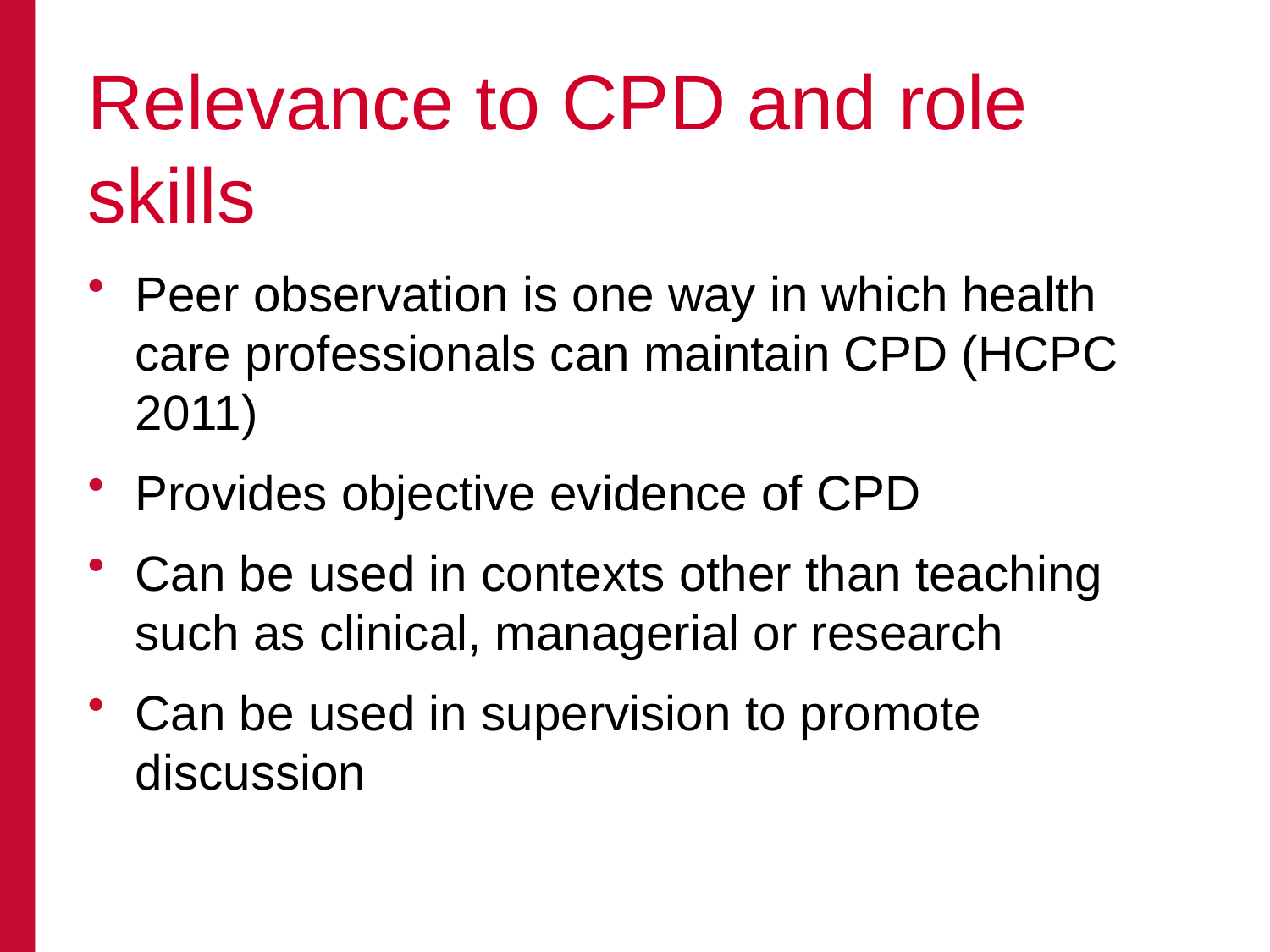

# Relevance to CPD and role skills
Peer observation is one way in which health care professionals can maintain CPD (HCPC 2011)
Provides objective evidence of CPD
Can be used in contexts other than teaching such as clinical, managerial or research
Can be used in supervision to promote discussion